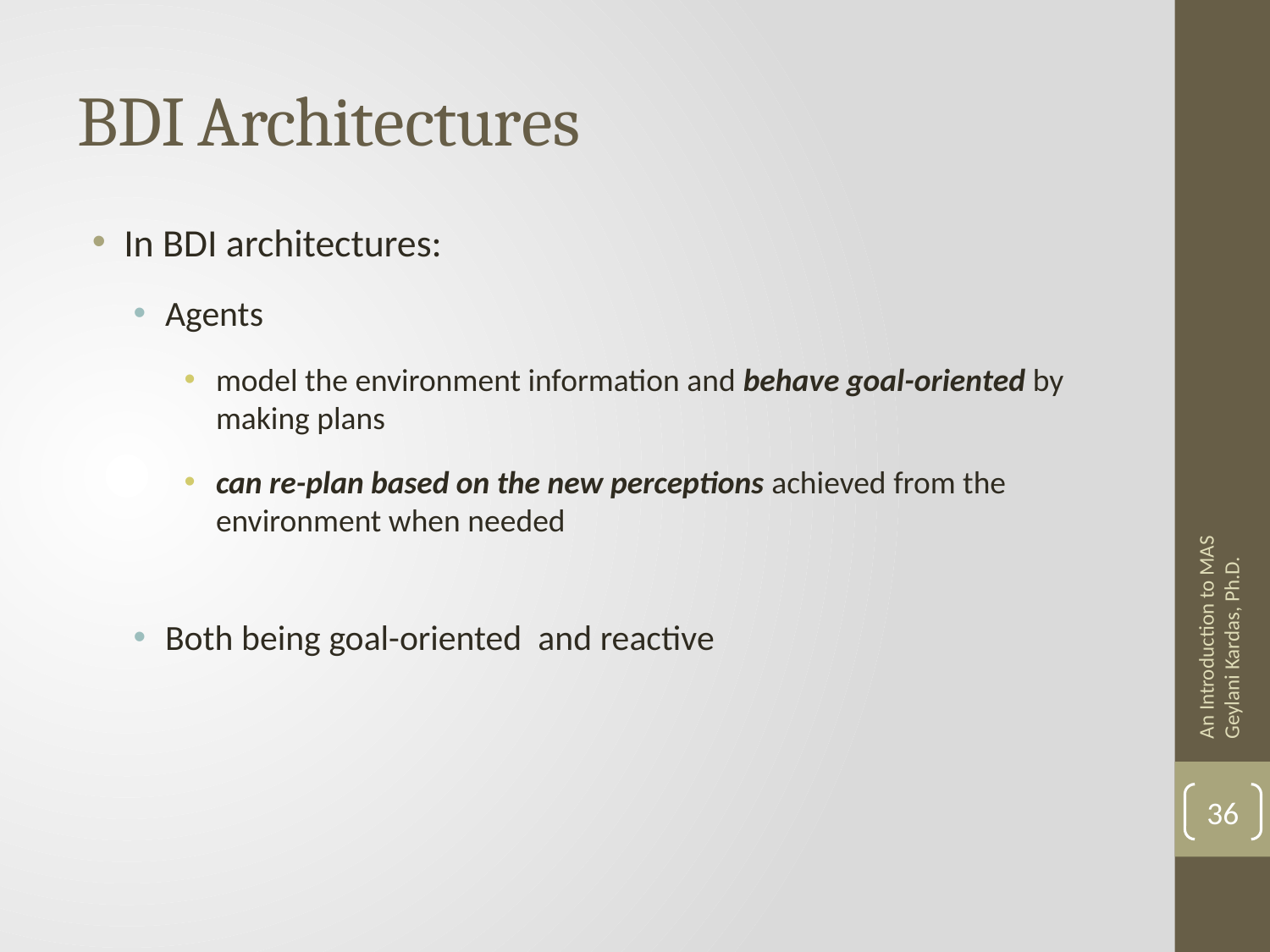

# BDI Architectures
In BDI architectures:
Agents
model the environment information and behave goal-oriented by making plans
can re-plan based on the new perceptions achieved from the environment when needed

Both being goal-oriented  and reactive
An Introduction to MAS        Geylani Kardas, Ph.D.
36